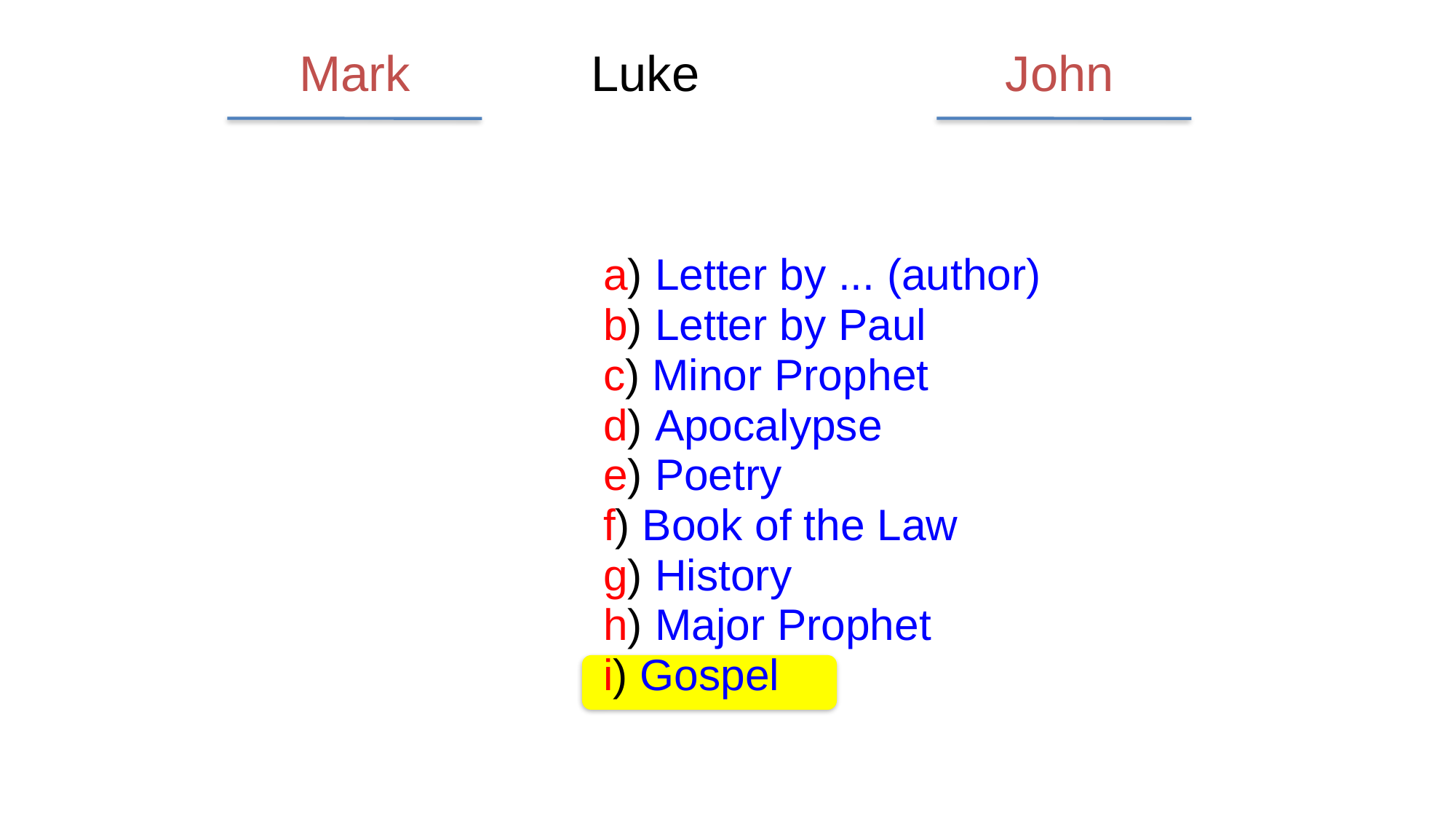

Mark
John
Luke
a) Letter by ... (author)
b) Letter by Paul
c) Minor Prophet
d) Apocalypse
e) Poetry
f) Book of the Law
g) History
h) Major Prophet
i) Gospel